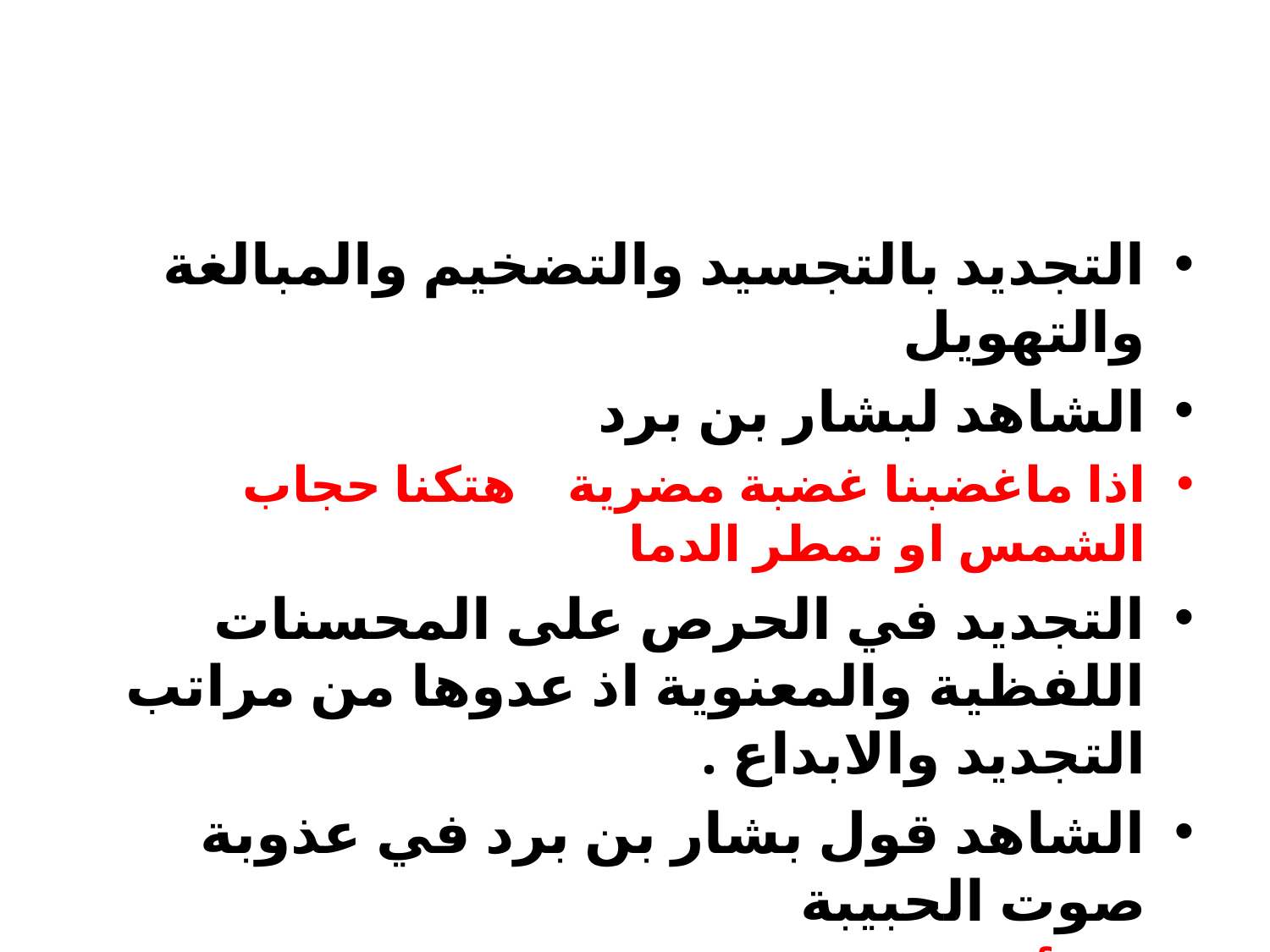

#
التجديد بالتجسيد والتضخيم والمبالغة والتهويل
الشاهد لبشار بن برد
اذا ماغضبنا غضبة مضرية    هتكنا حجاب الشمس او تمطر الدما
التجديد في الحرص على المحسنات اللفظية والمعنوية اذ عدوها من مراتب التجديد والابداع .
الشاهد قول بشار بن برد في عذوبة صوت الحبيبة
وكأن رجع حديثها    قطع الرياض كسين زهرا